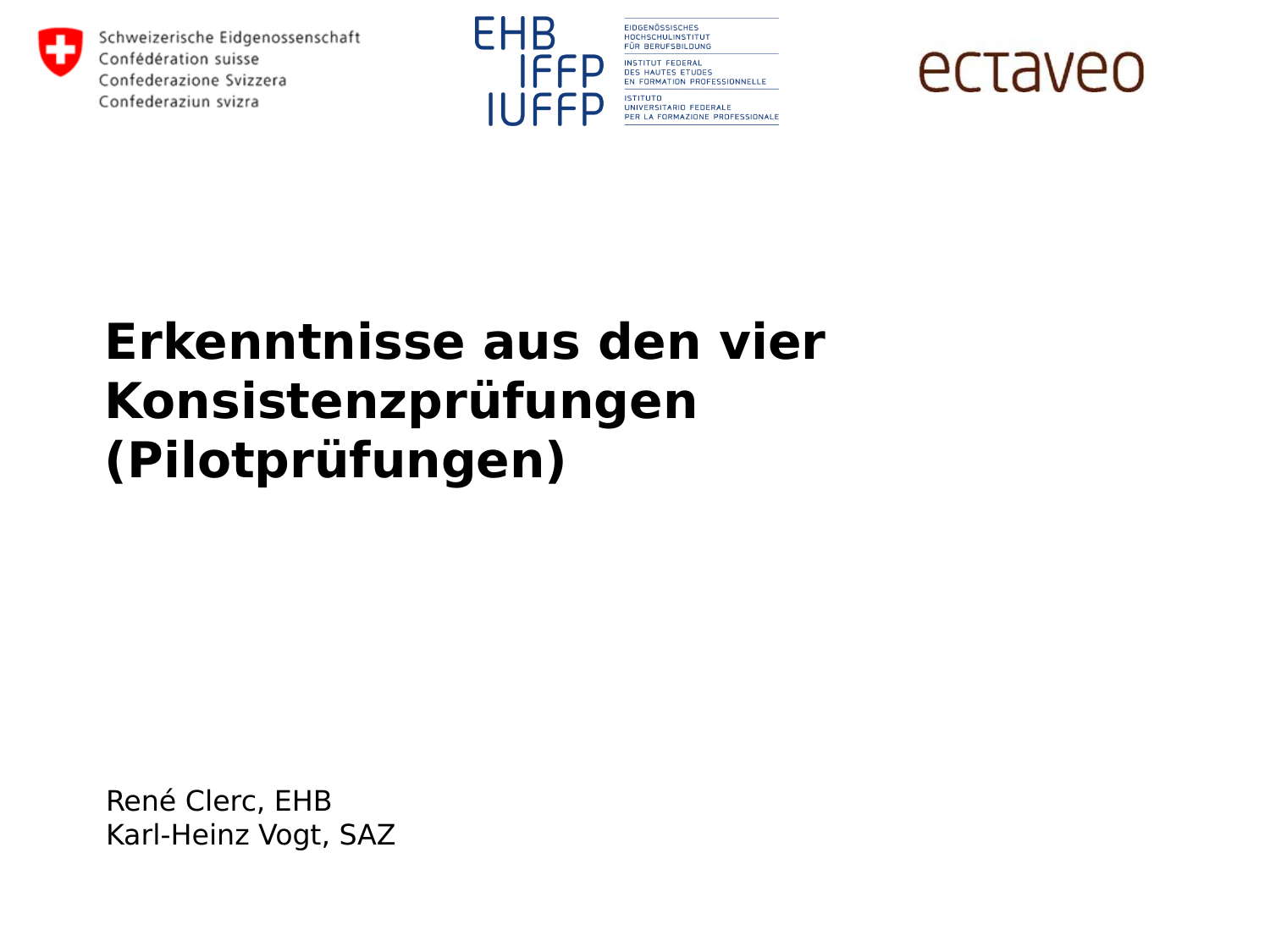

Erkenntnisse aus den vier Konsistenzprüfungen (Pilotprüfungen)
# René Clerc, EHB Karl-Heinz Vogt, SAZ